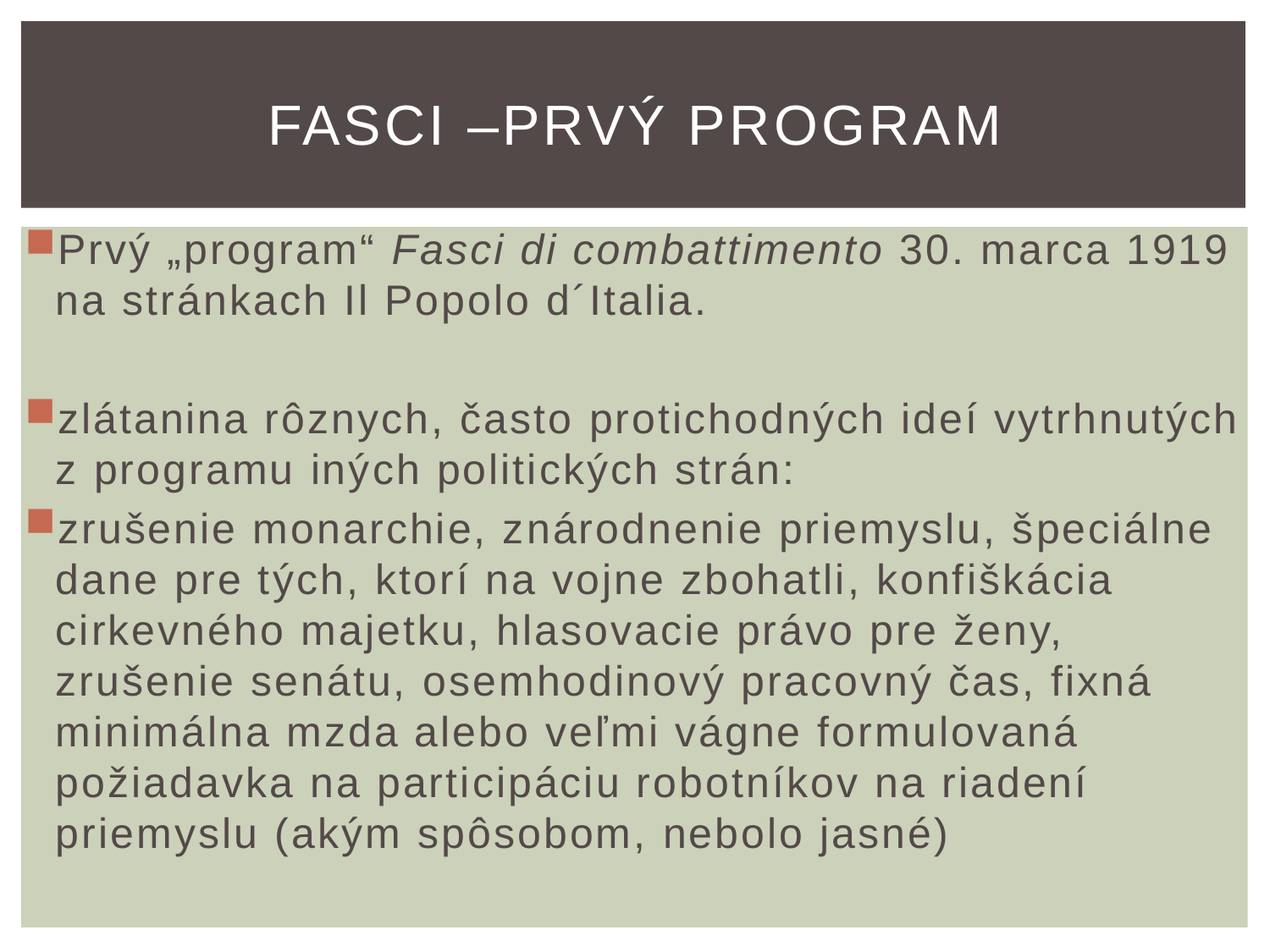

# Fasci –prvý program
Prvý „program“ Fasci di combattimento 30. marca 1919 na stránkach Il Popolo d´Italia.

zlátanina rôznych, často protichodných ideí vytrhnutých z programu iných politických strán:
zrušenie monarchie, znárodnenie priemyslu, špeciálne dane pre tých, ktorí na vojne zbohatli, konfiškácia cirkevného majetku, hlasovacie právo pre ženy, zrušenie senátu, osemhodinový pracovný čas, fixná minimálna mzda alebo veľmi vágne formulovaná požiadavka na participáciu robotníkov na riadení priemyslu (akým spôsobom, nebolo jasné)